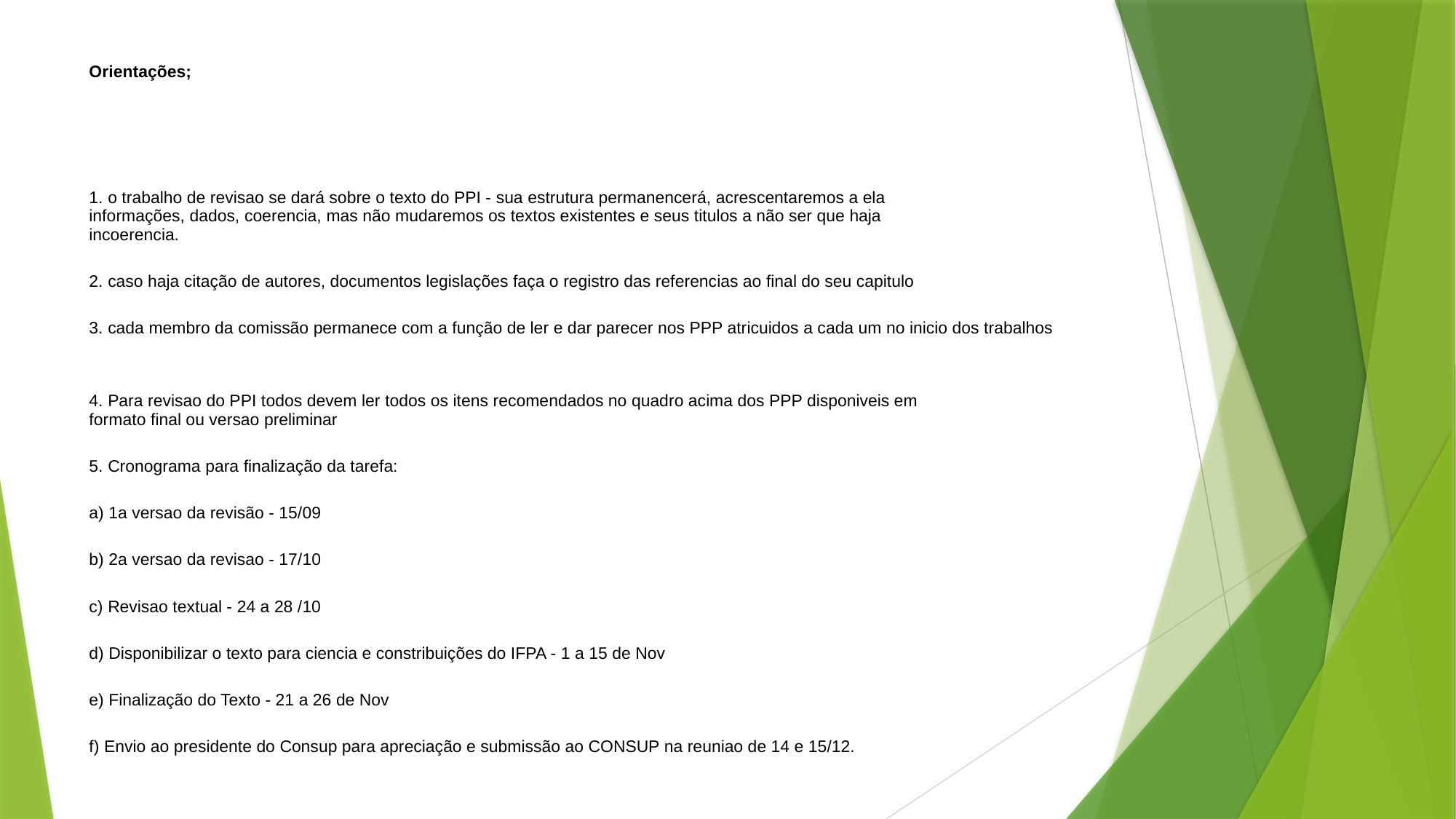

| Orientações; |  |  |  |  |
| --- | --- | --- | --- | --- |
| 1. o trabalho de revisao se dará sobre o texto do PPI - sua estrutura permanencerá, acrescentaremos a ela informações, dados, coerencia, mas não mudaremos os textos existentes e seus titulos a não ser que haja incoerencia. |  |  |  |  |
| 2. caso haja citação de autores, documentos legislações faça o registro das referencias ao final do seu capitulo |  |  |  |  |
| 3. cada membro da comissão permanece com a função de ler e dar parecer nos PPP atricuidos a cada um no inicio dos trabalhos |  |  |  |  |
| 4. Para revisao do PPI todos devem ler todos os itens recomendados no quadro acima dos PPP disponiveis em formato final ou versao preliminar |  |  |  |  |
| 5. Cronograma para finalização da tarefa: |  |  |  |  |
| a) 1a versao da revisão - 15/09 |  |  |  |  |
| b) 2a versao da revisao - 17/10 |  |  |  |  |
| c) Revisao textual - 24 a 28 /10 |  |  |  |  |
| d) Disponibilizar o texto para ciencia e constribuições do IFPA - 1 a 15 de Nov |  |  |  |  |
| e) Finalização do Texto - 21 a 26 de Nov |  |  |  |  |
| f) Envio ao presidente do Consup para apreciação e submissão ao CONSUP na reuniao de 14 e 15/12. |  |  |  |  |